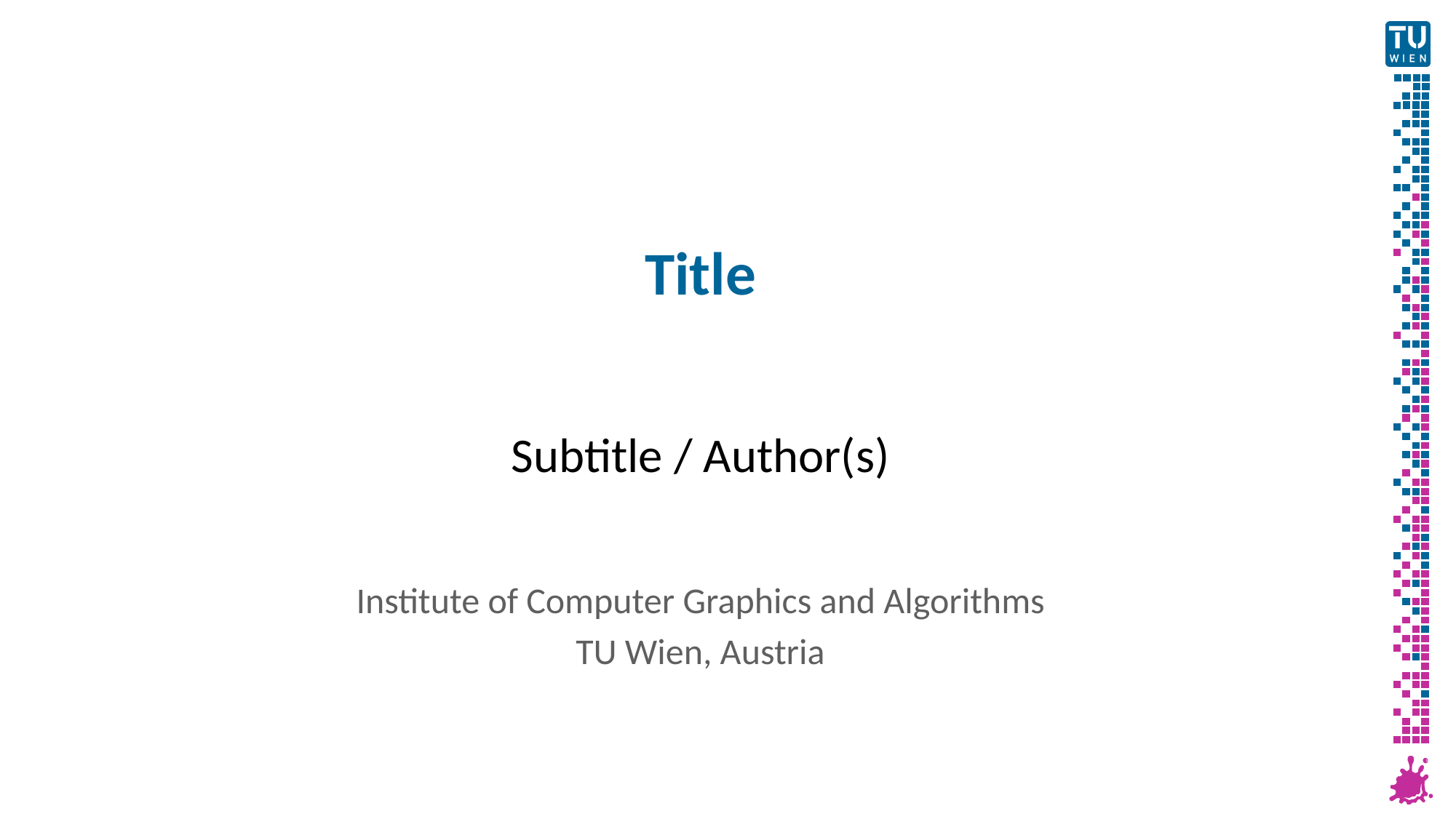

# Title
Subtitle / Author(s)
Institute of Computer Graphics and Algorithms
TU Wien, Austria